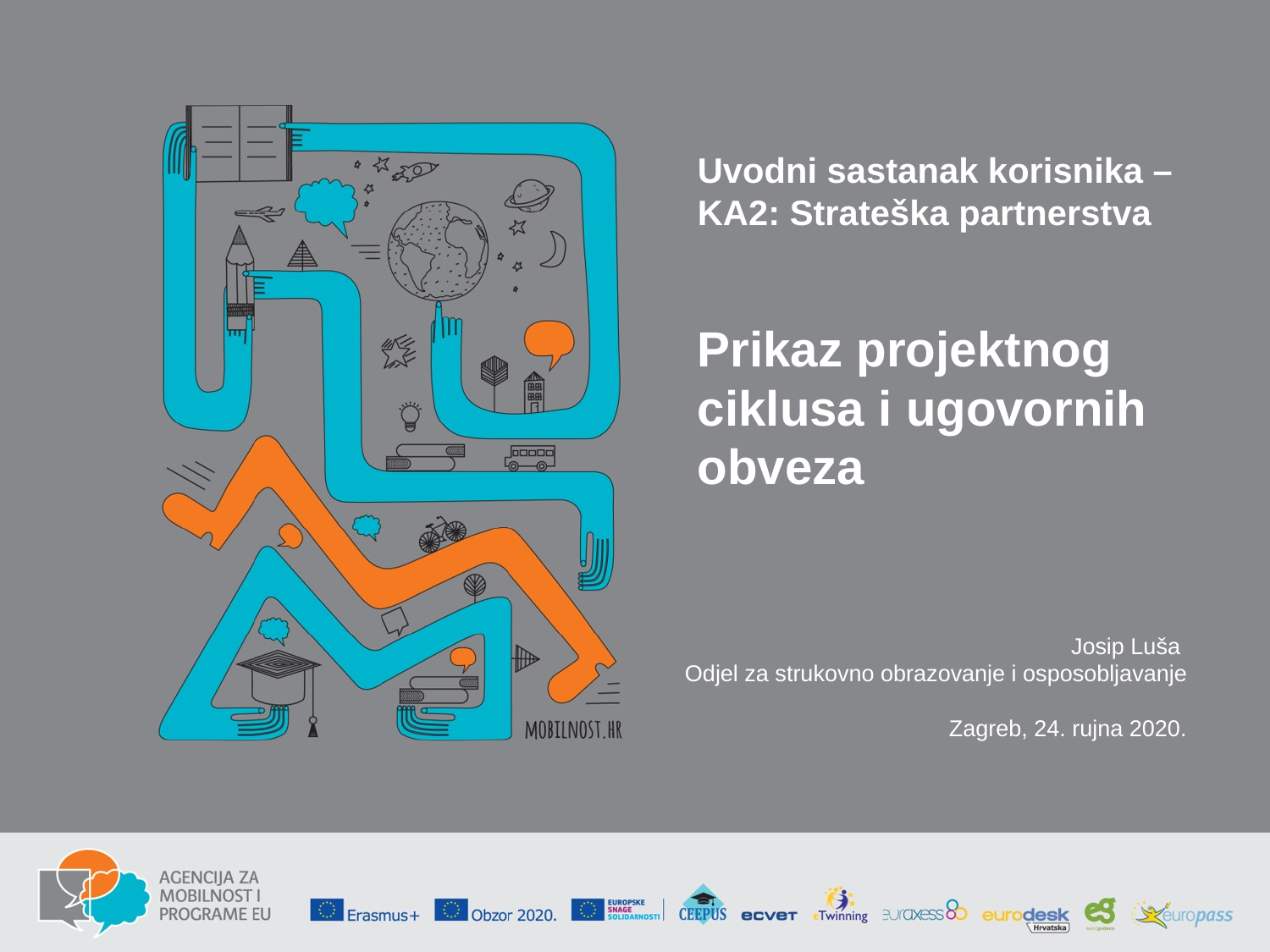

Uvodni sastanak korisnika – KA2: Strateška partnerstva
Prikaz projektnog ciklusa i ugovornih obveza
Josip Luša
Odjel za strukovno obrazovanje i osposobljavanje

Zagreb, 24. rujna 2020.